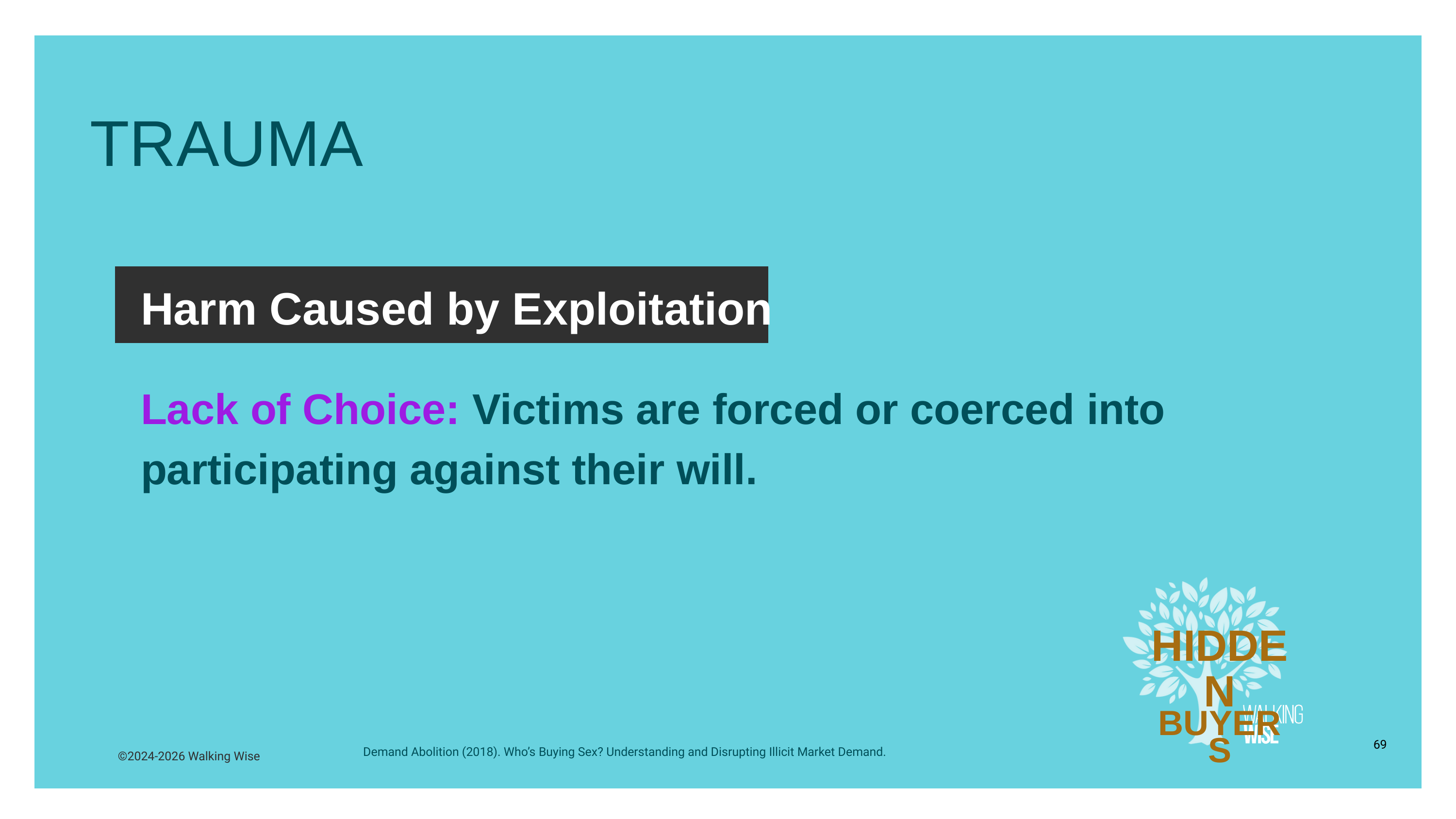

TRAUMA

Harm Caused by Exploitation
Lack of Choice: Victims are forced or coerced into participating against their will.

HIDDEN
BUYERS

69
Demand Abolition (2018). Who’s Buying Sex? Understanding and Disrupting Illicit Market Demand.
©2024-2026 Walking Wise